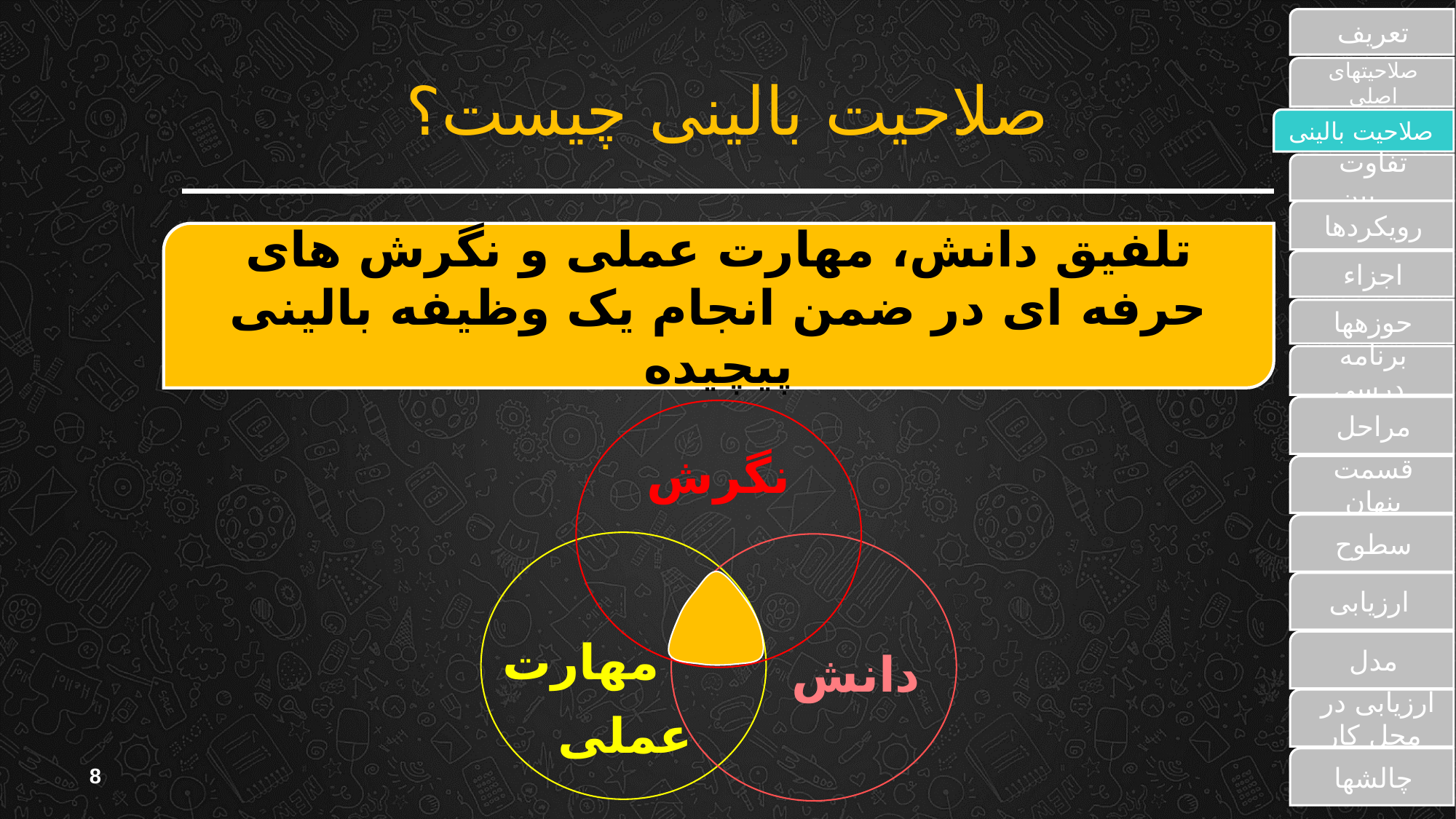

تعریف
# صلاحیت بالینی چیست؟
صلاحیت‏های اصلی
صلاحیت بالینی
تفاوت بین ...
رویکردها
تلفیق دانش، مهارت عملی و نگرش های حرفه ای در ضمن انجام یک وظیفه بالینی پیچیده
اجزاء
حوزه‏ها
برنامه درسی
مراحل
نگرش

مهارت
دانش
عملی
قسمت پنهان
سطوح
ارزیابی
مدل
 ارزیابی‏ در محل کار
چالش‏ها
8